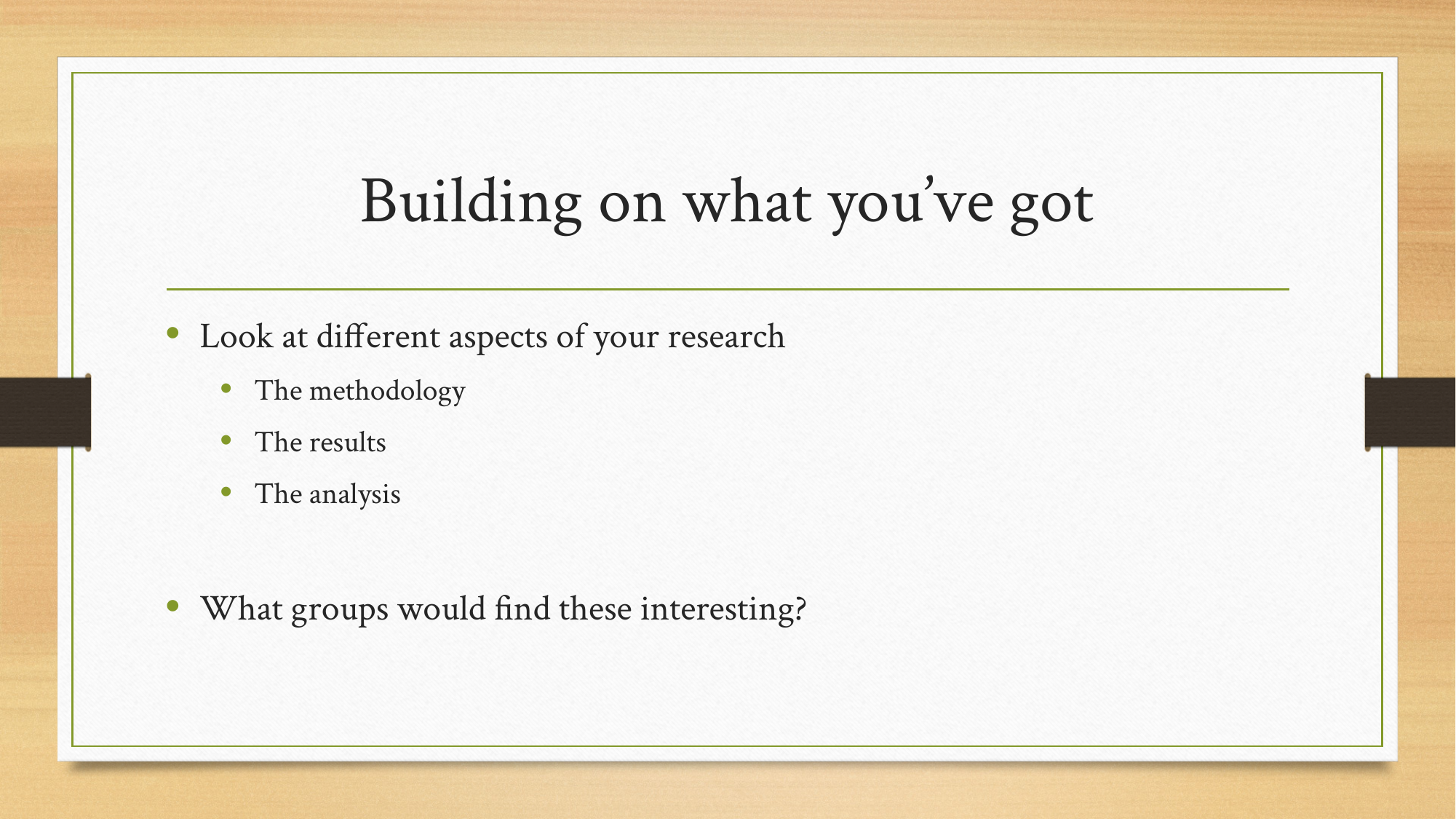

# Building on what you’ve got
Look at different aspects of your research
The methodology
The results
The analysis

What groups would find these interesting?